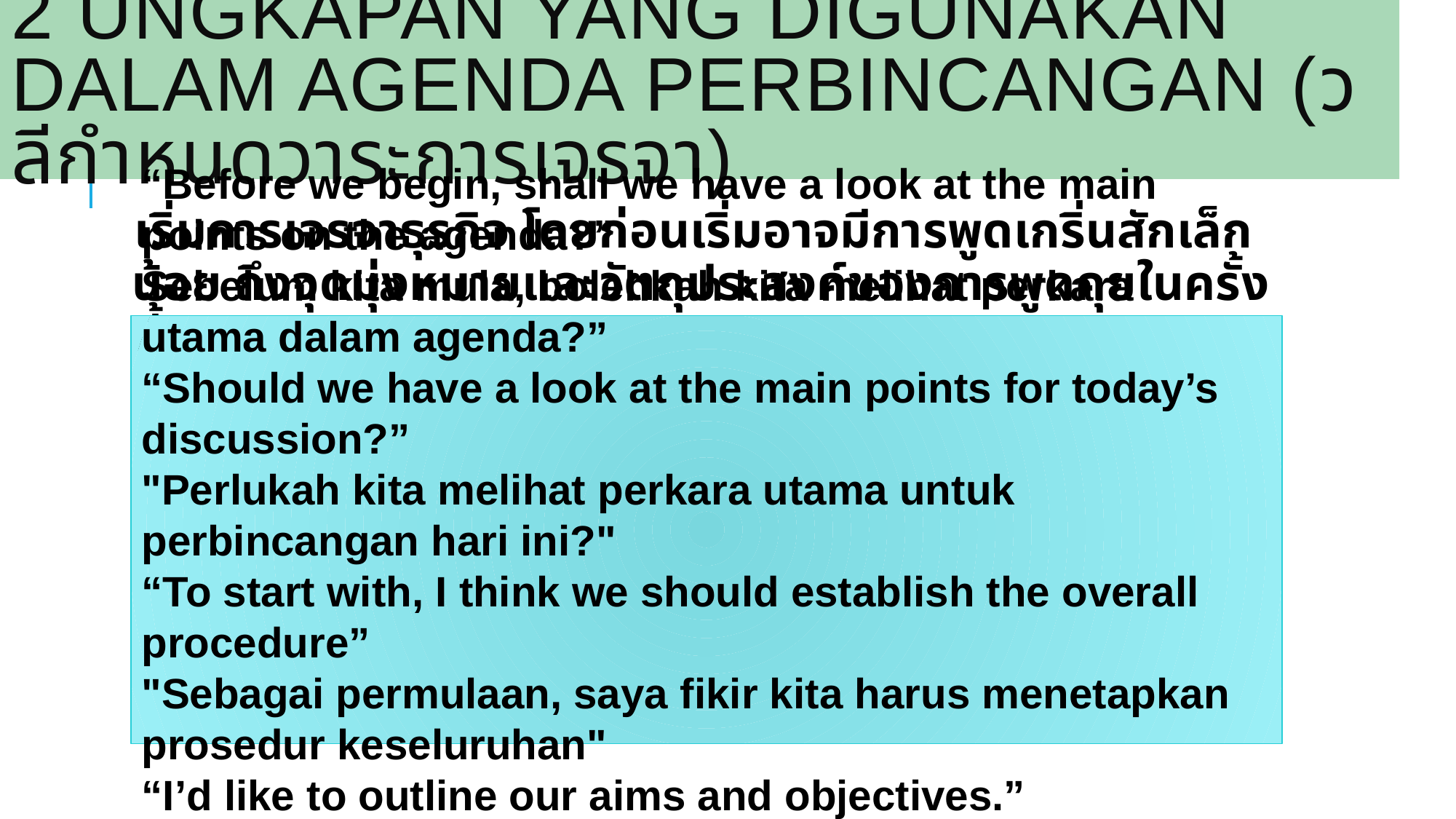

# 2 ungkapan yang digunakan dalam agenda perbincangan (วลีกำหนดวาระการเจรจา)
เริ่มการเจรจาธุรกิจ โดยก่อนเริ่มอาจมีการพูดเกริ่นสักเล็กน้อย ถึงจุดมุ่งหมายและวัตถุประสงค์ของการพูดคุยในครั้งนี้

“Before we begin, shall we have a look at the main points on the agenda?”
Sebelum kita mula, bolehkah kita melihat perkara utama dalam agenda?”
“Should we have a look at the main points for today’s discussion?”
"Perlukah kita melihat perkara utama untuk perbincangan hari ini?"
“To start with, I think we should establish the overall procedure”
"Sebagai permulaan, saya fikir kita harus menetapkan prosedur keseluruhan"
“I’d like to outline our aims and objectives.”
"Saya ingin menggariskan matlamat dan objektif kita."